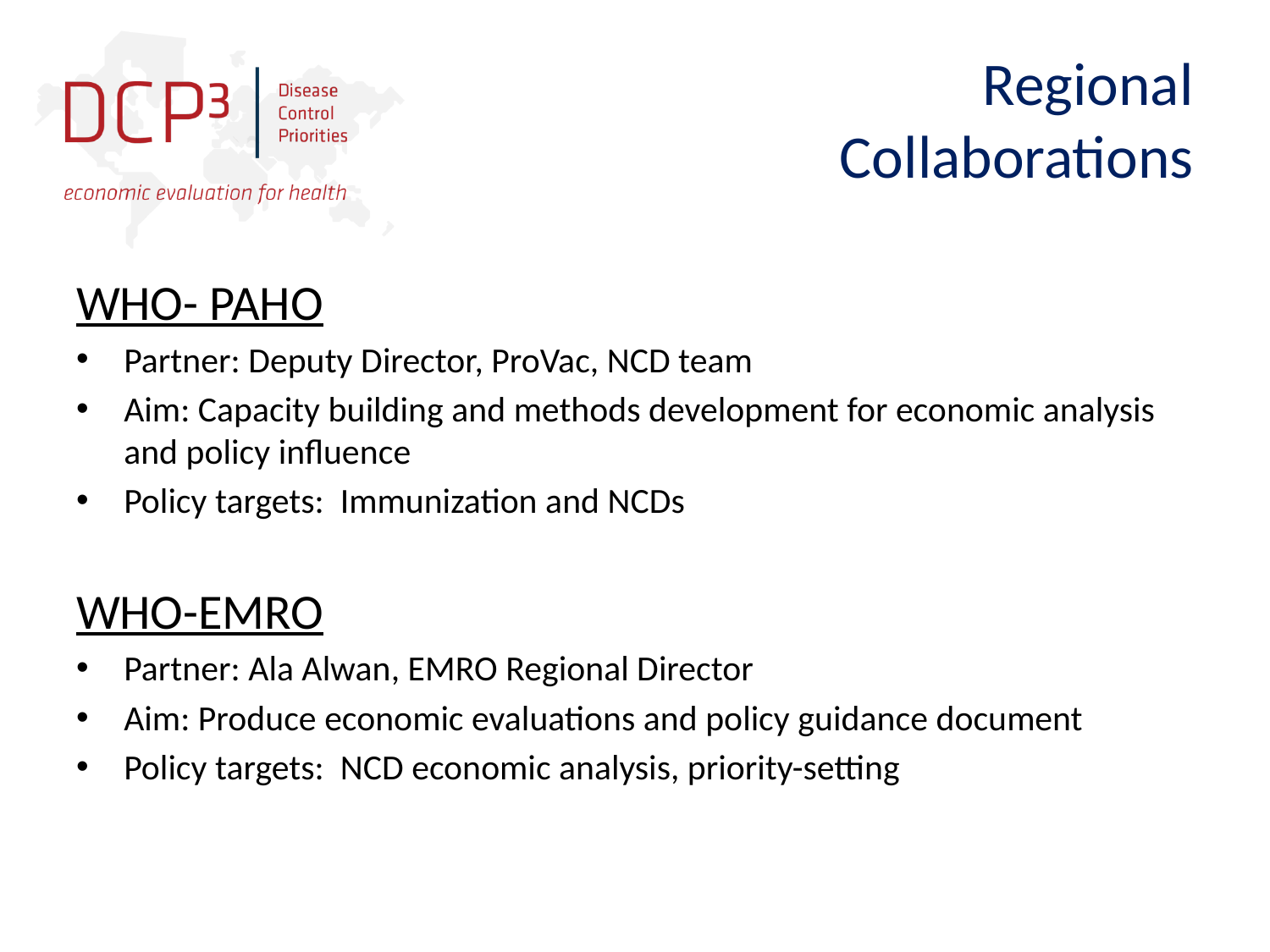

# Regional Collaborations
WHO- PAHO
Partner: Deputy Director, ProVac, NCD team
Aim: Capacity building and methods development for economic analysis and policy influence
Policy targets:  Immunization and NCDs

WHO-EMRO
Partner: Ala Alwan, EMRO Regional Director
Aim: Produce economic evaluations and policy guidance document
Policy targets:  NCD economic analysis, priority-setting